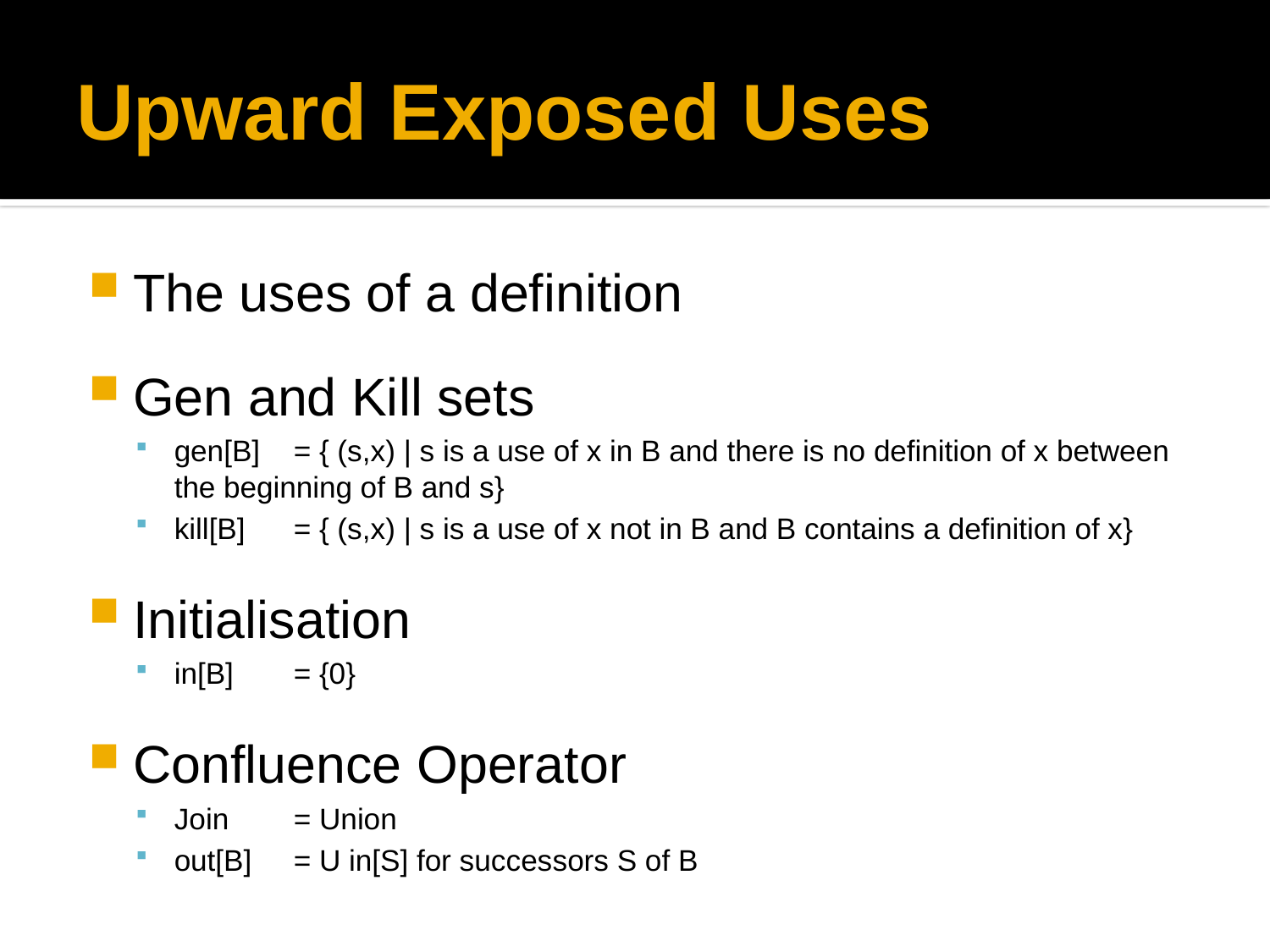

# Upward Exposed Uses
The uses of a definition
Gen and Kill sets
gen[B]	= { (s,x) | s is a use of x in B and there is no definition of x between the beginning of B and s}
kill[B]	= { (s,x) | s is a use of x not in B and B contains a definition of x}
Initialisation
in[B]	= {0}
Confluence Operator
Join	= Union
out[B]	= U in[S] for successors S of B